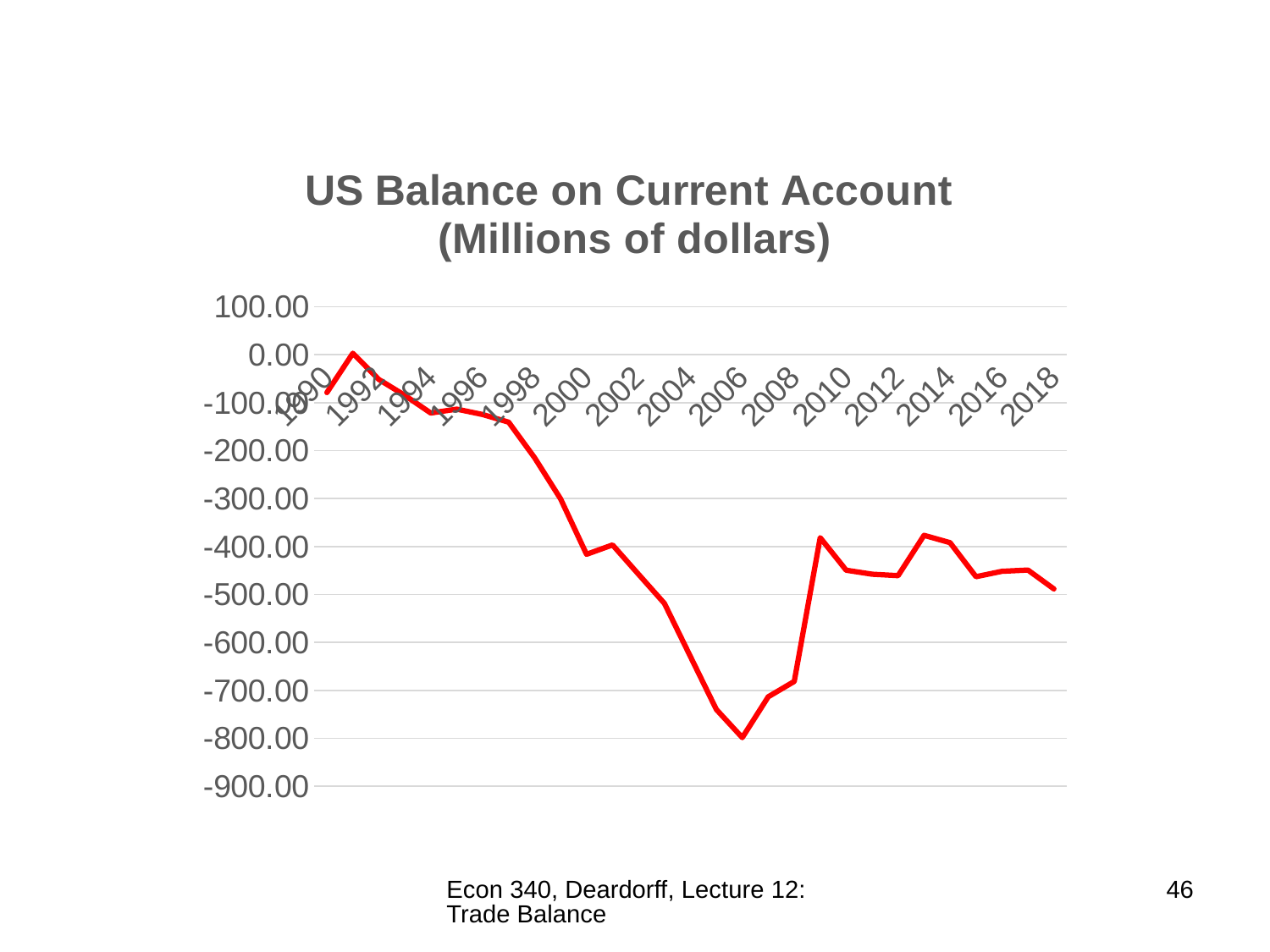

### Chart: US Balance on Current Account
(Millions of dollars)

| Category | Balance on Current Account (Millions of dollars) |
|---|---|
| 1990 | -78.968 |
| 1991 | 2.898 |
| 1992 | -51.613 |
| 1993 | -84.806 |
| 1994 | -121.612 |
| 1995 | -113.567 |
| 1996 | -124.764 |
| 1997 | -140.726 |
| 1998 | -215.062 |
| 1999 | -300.778 |
| 2000 | -416.317 |
| 2001 | -396.697 |
| 2002 | -457.8 |
| 2003 | -518.657 |
| 2004 | -629.327 |
| 2005 | -739.796 |
| 2006 | -798.478 |
| 2007 | -713.389 |
| 2008 | -681.343 |
| 2009 | -381.636 |
| 2010 | -449.471 |
| 2011 | -457.725 |
| 2012 | -460.749 |
| 2013 | -376.76 |
| 2014 | -392.06 |
| 2015 | -462.965 |
| 2016 | -451.686 |
| 2017 | -449.142 |
| 2018 | -488.472 |
Econ 340, Deardorff, Lecture 12:  Trade Balance
46